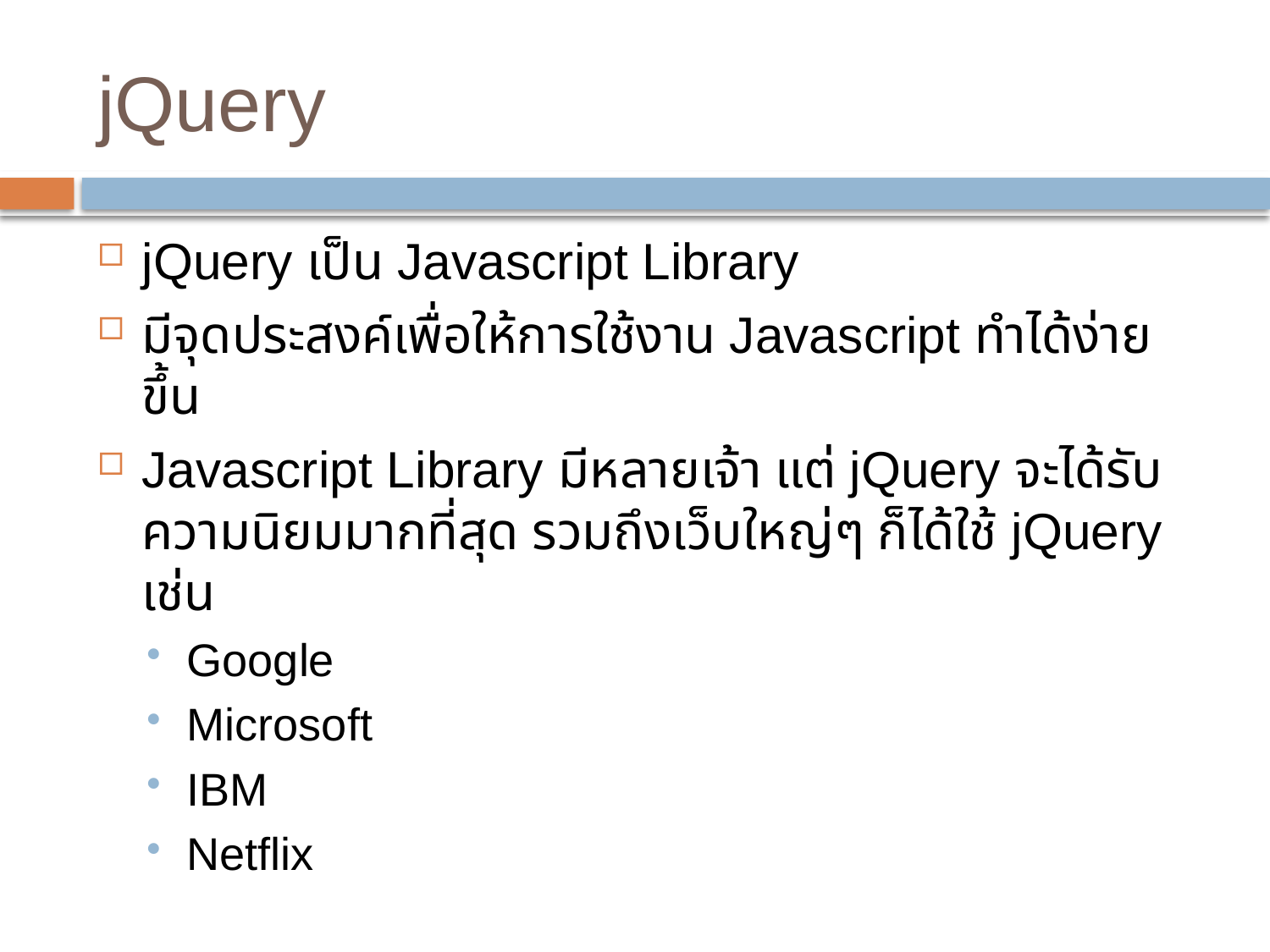

# jQuery
jQuery เป็น Javascript Library
มีจุดประสงค์เพื่อให้การใช้งาน Javascript ทำได้ง่ายขึ้น
Javascript Library มีหลายเจ้า แต่ jQuery จะได้รับความนิยมมากที่สุด รวมถึงเว็บใหญ่ๆ ก็ได้ใช้ jQuery เช่น
Google
Microsoft
IBM
Netflix